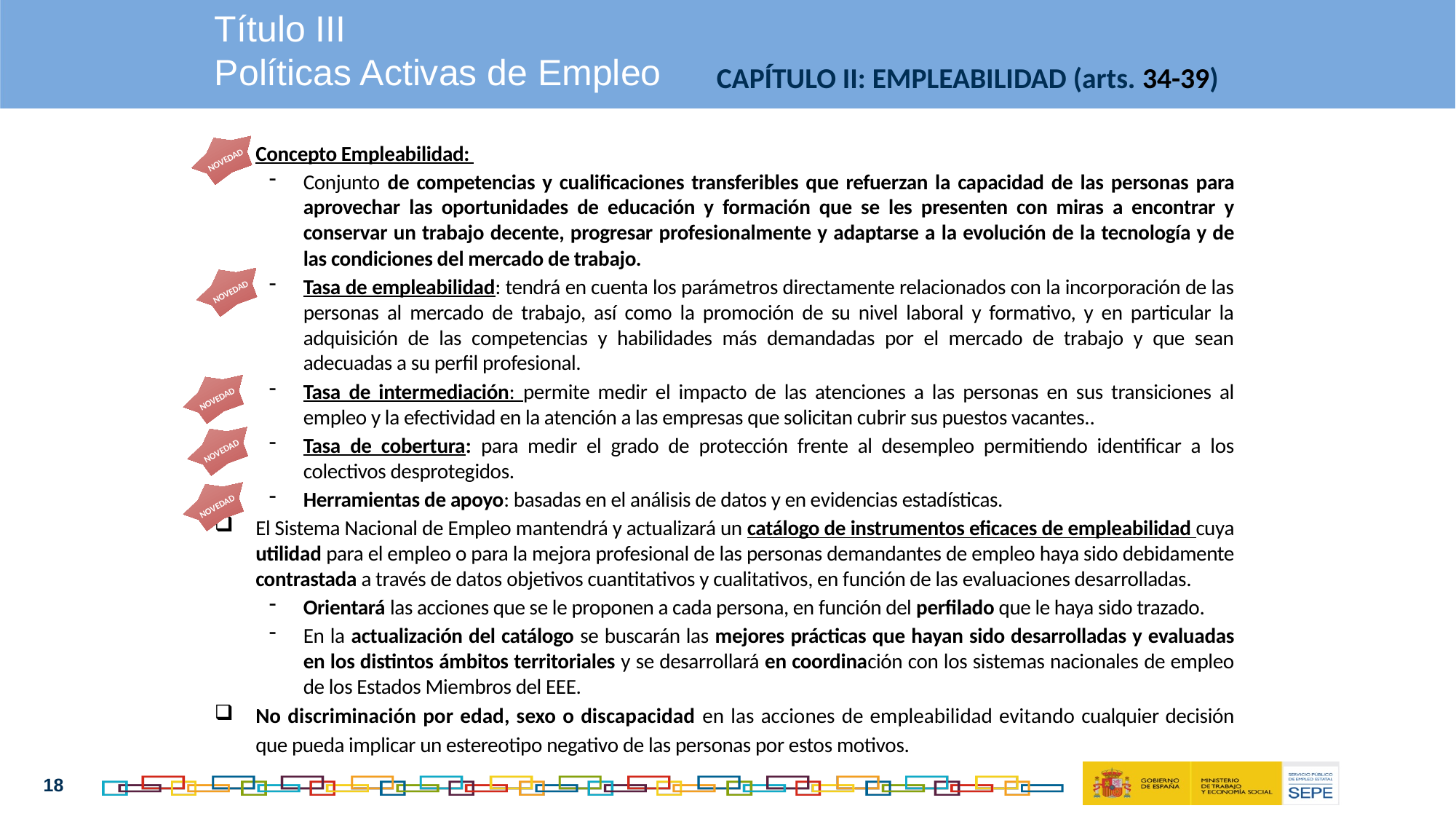

Título III
Políticas Activas de Empleo
CAPÍTULO II: EMPLEABILIDAD (arts. 34-39)
Concepto Empleabilidad:
Conjunto de competencias y cualificaciones transferibles que refuerzan la capacidad de las personas para aprovechar las oportunidades de educación y formación que se les presenten con miras a encontrar y conservar un trabajo decente, progresar profesionalmente y adaptarse a la evolución de la tecnología y de las condiciones del mercado de trabajo.
Tasa de empleabilidad: tendrá en cuenta los parámetros directamente relacionados con la incorporación de las personas al mercado de trabajo, así como la promoción de su nivel laboral y formativo, y en particular la adquisición de las competencias y habilidades más demandadas por el mercado de trabajo y que sean adecuadas a su perfil profesional.
Tasa de intermediación: permite medir el impacto de las atenciones a las personas en sus transiciones al empleo y la efectividad en la atención a las empresas que solicitan cubrir sus puestos vacantes..
Tasa de cobertura: para medir el grado de protección frente al desempleo permitiendo identificar a los colectivos desprotegidos.
Herramientas de apoyo: basadas en el análisis de datos y en evidencias estadísticas.
El Sistema Nacional de Empleo mantendrá y actualizará un catálogo de instrumentos eficaces de empleabilidad cuya utilidad para el empleo o para la mejora profesional de las personas demandantes de empleo haya sido debidamente contrastada a través de datos objetivos cuantitativos y cualitativos, en función de las evaluaciones desarrolladas.
Orientará las acciones que se le proponen a cada persona, en función del perfilado que le haya sido trazado.
En la actualización del catálogo se buscarán las mejores prácticas que hayan sido desarrolladas y evaluadas en los distintos ámbitos territoriales y se desarrollará en coordinación con los sistemas nacionales de empleo de los Estados Miembros del EEE.
No discriminación por edad, sexo o discapacidad en las acciones de empleabilidad evitando cualquier decisión que pueda implicar un estereotipo negativo de las personas por estos motivos.
NOVEDAD
NOVEDAD
NOVEDAD
NOVEDAD
NOVEDAD
18